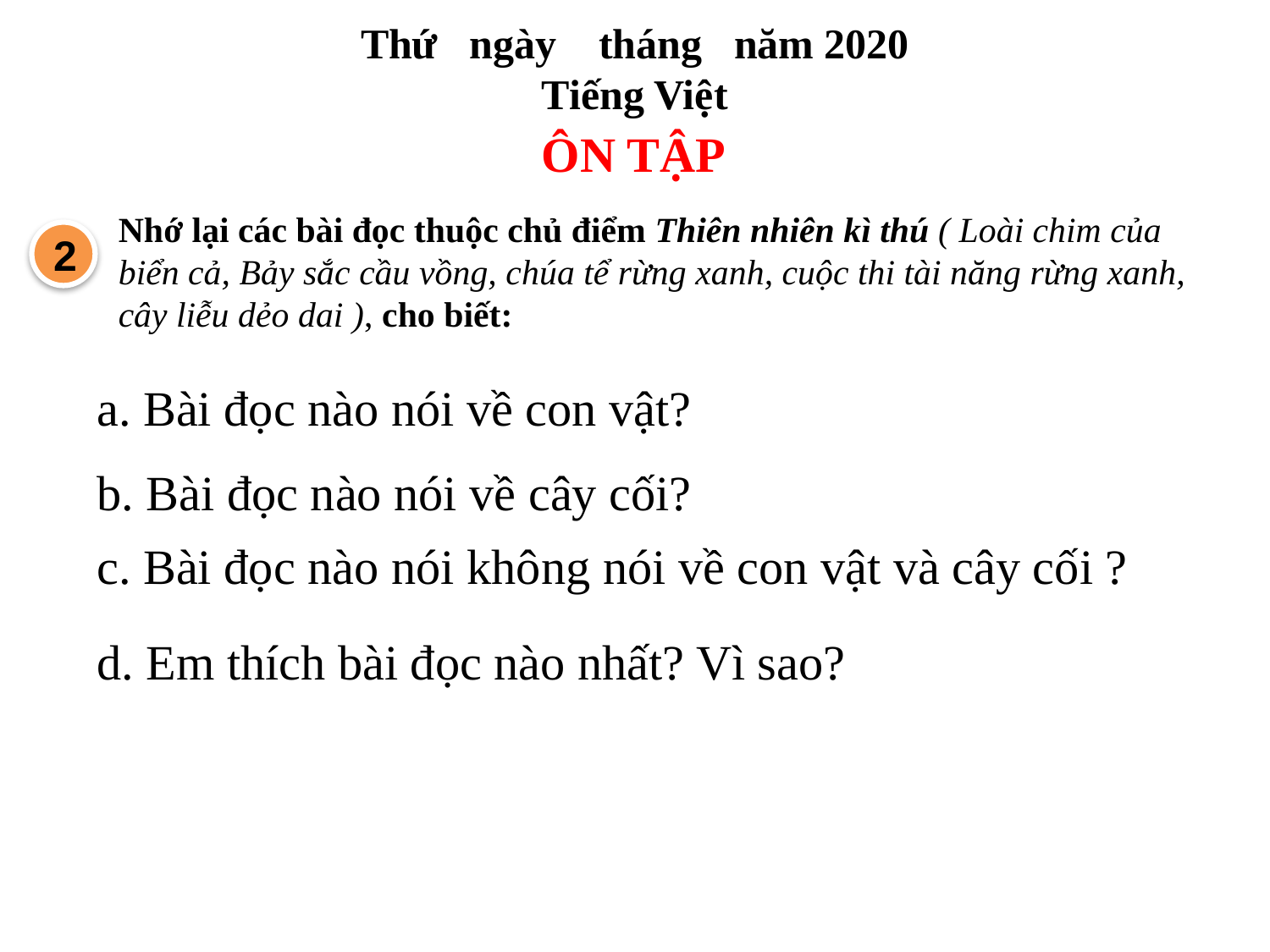

Thứ   ngày    tháng   năm 2020
Tiếng Việt
ÔN TẬP
Nhớ lại các bài đọc thuộc chủ điểm Thiên nhiên kì thú ( Loài chim của biển cả, Bảy sắc cầu vồng, chúa tể rừng xanh, cuộc thi tài năng rừng xanh, cây liễu dẻo dai ), cho biết:
2
a. Bài đọc nào nói về con vật?
b. Bài đọc nào nói về cây cối?
c. Bài đọc nào nói không nói về con vật và cây cối ?
d. Em thích bài đọc nào nhất? Vì sao?